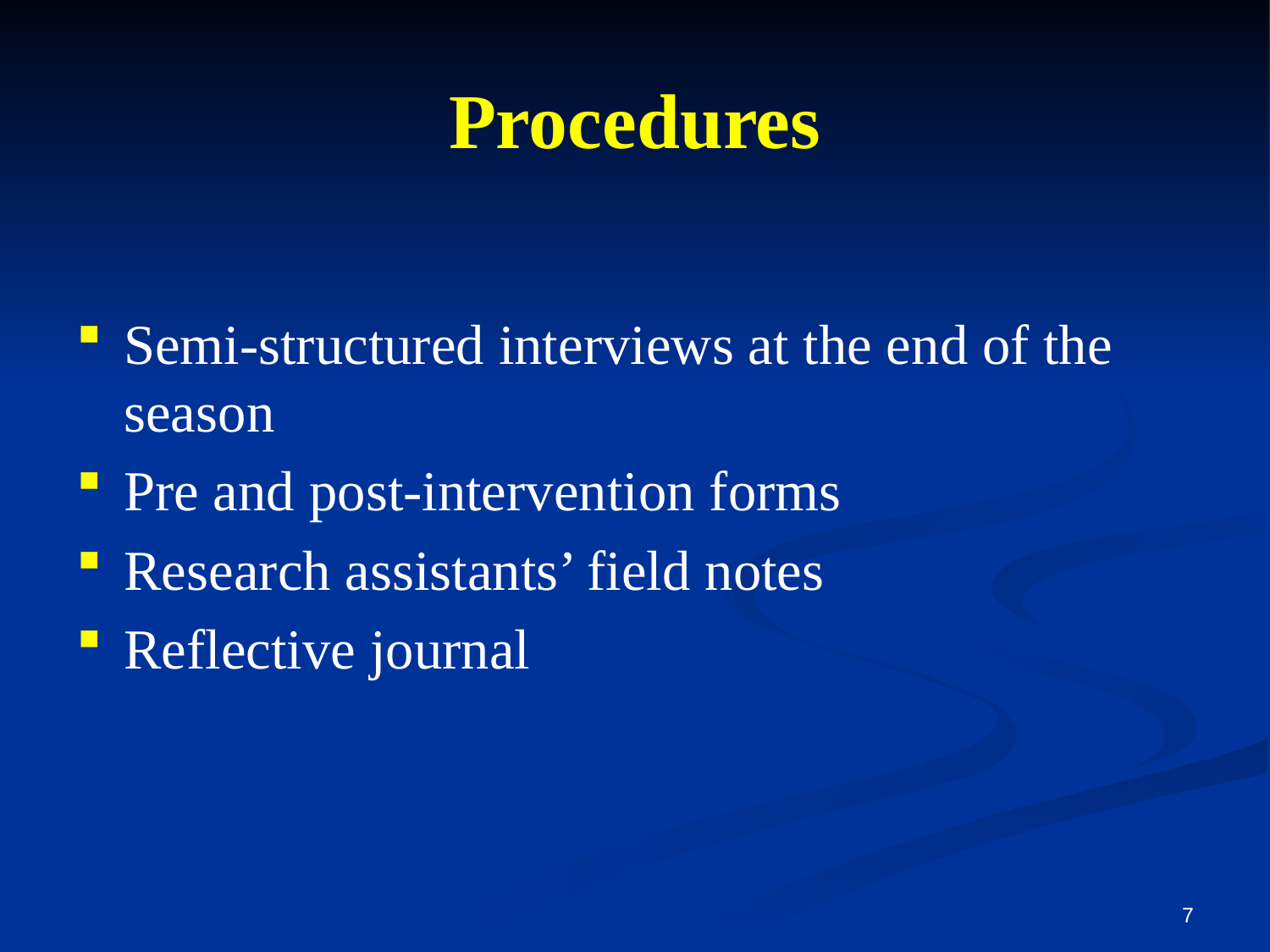

# Procedures

Semi-structured interviews at the end of the season
Pre and post-intervention forms
Research assistants’ field notes
Reflective journal
7